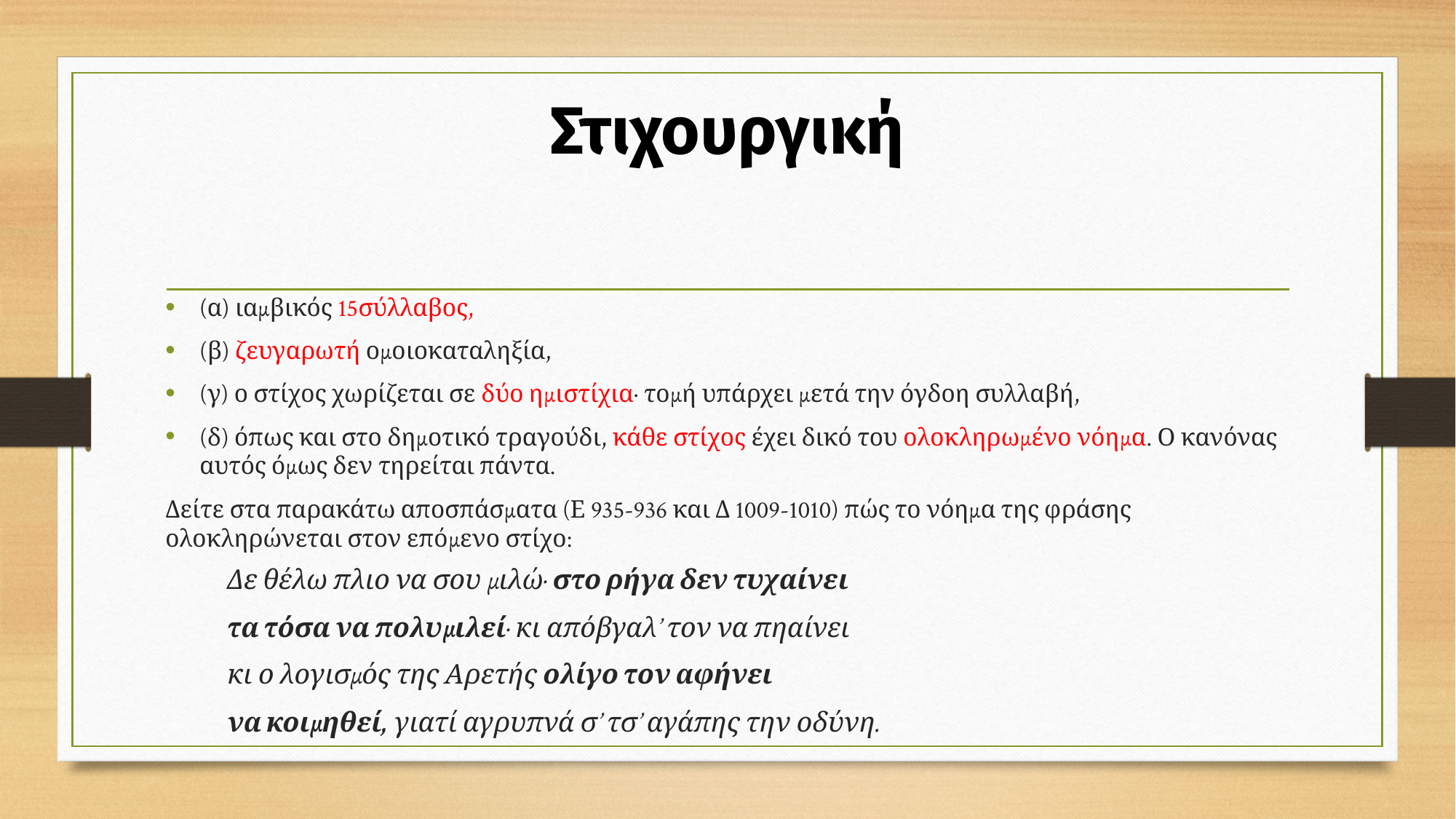

# Στιχουργική
(α) ιαμβικός 15σύλλαβος,
(β) ζευγαρωτή ομοιοκαταληξία,
(γ) ο στίχος χωρίζεται σε δύο ημιστίχια· τομή υπάρχει μετά την όγδοη συλλαβή,
(δ) όπως και στο δημοτικό τραγούδι, κάθε στίχος έχει δικό του ολοκληρωμένο νόημα. Ο κανόνας αυτός όμως δεν τηρείται πάντα.
Δείτε στα παρακάτω αποσπάσματα (Ε 935-936 και Δ 1009-1010) πώς το νόημα της φράσης ολοκληρώνεται στον επόμενο στίχο:
Δε θέλω πλιο να σου μιλώ· στο ρήγα δεν τυχαίνει
τα τόσα να πολυμιλεί· κι απόβγαλ’ τον να πηαίνει
κι ο λογισμός της Αρετής ολίγο τον αφήνει
να κοιμηθεί, γιατί αγρυπνά σ’ τσ’ αγάπης την οδύνη.